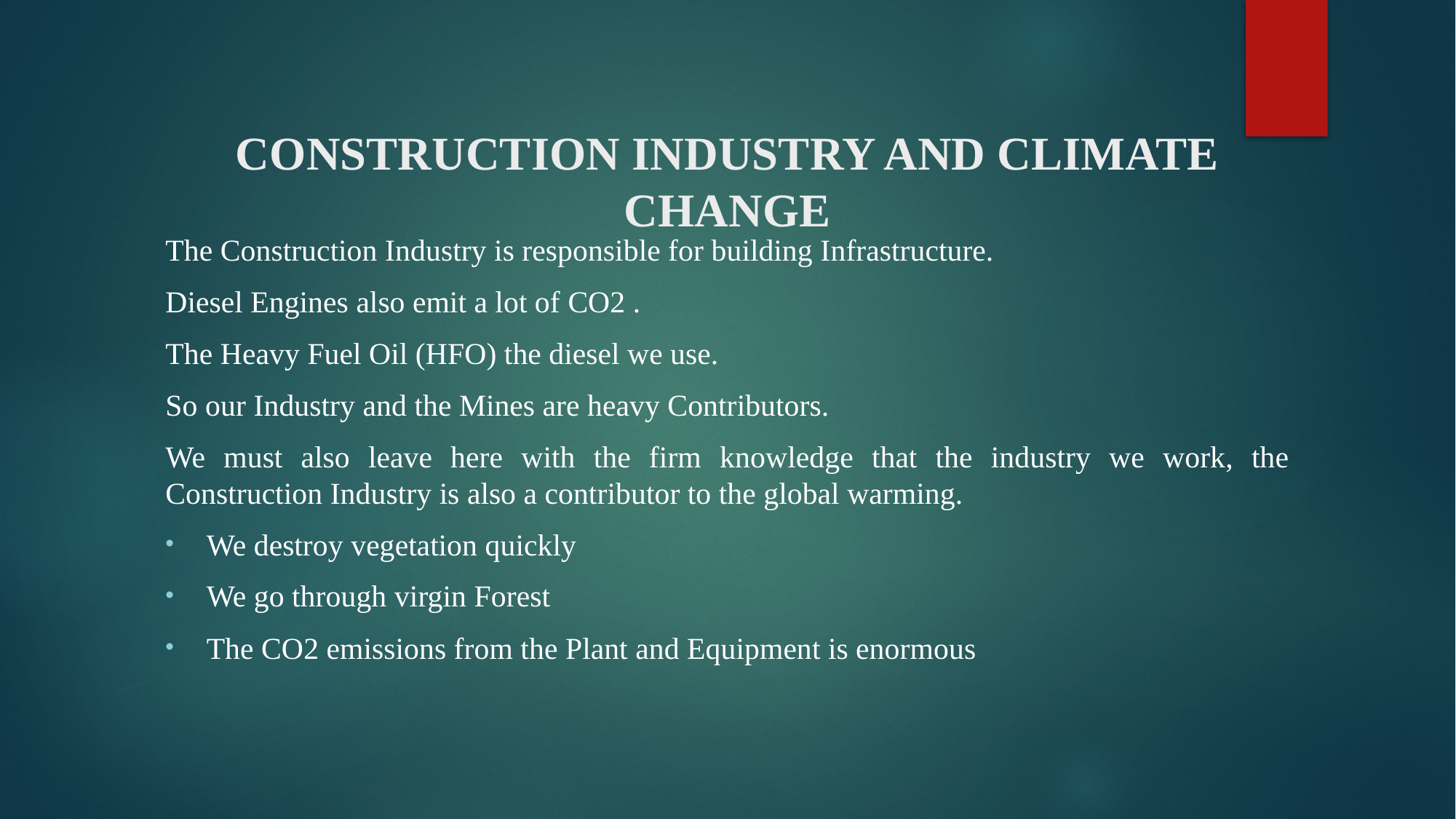

# CONSTRUCTION INDUSTRY AND CLIMATE CHANGE
The Construction Industry is responsible for building Infrastructure.
Diesel Engines also emit a lot of CO2 .
The Heavy Fuel Oil (HFO) the diesel we use.
So our Industry and the Mines are heavy Contributors.
We must also leave here with the firm knowledge that the industry we work, the Construction Industry is also a contributor to the global warming.
We destroy vegetation quickly
We go through virgin Forest
The CO2 emissions from the Plant and Equipment is enormous